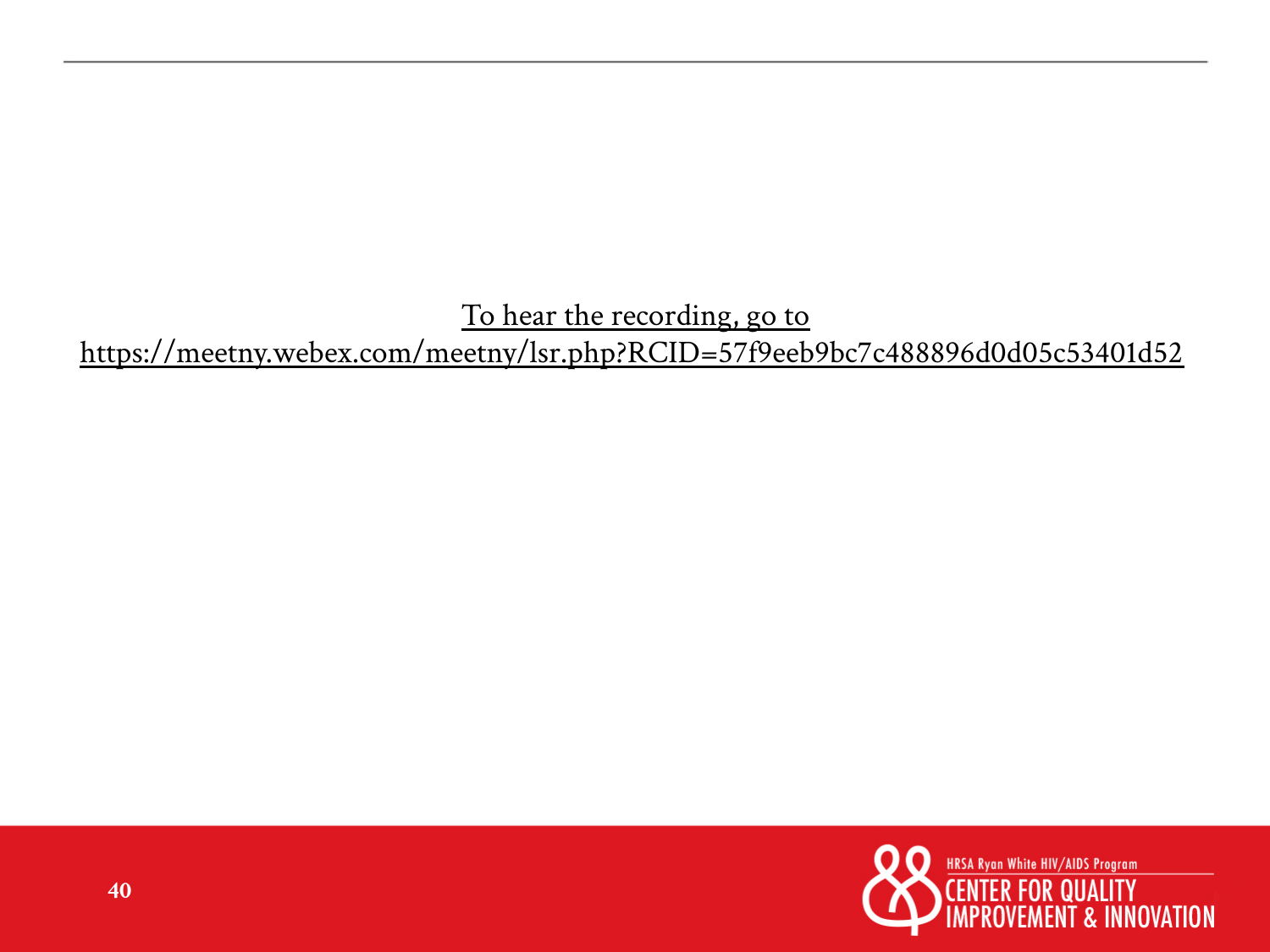

# To hear the recording, go to https://meetny.webex.com/meetny/lsr.php?RCID=57f9eeb9bc7c488896d0d05c53401d52